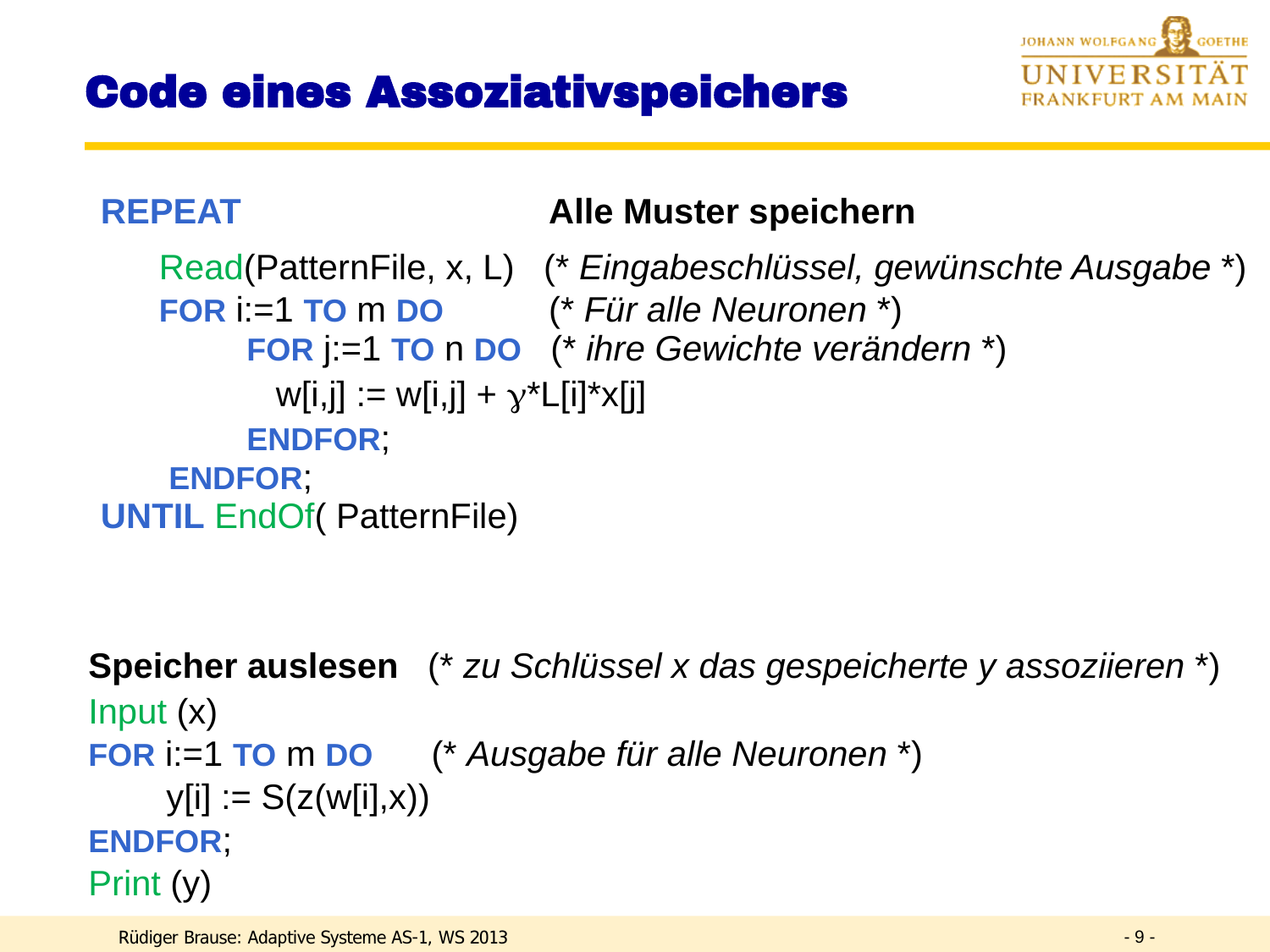

# Code eines Assoziativspeichers
REPEAT	Alle Muster speichern
      Read(PatternFile, x, L)   (* Eingabeschlüssel, gewünschte Ausgabe *)
      FOR i:=1 TO m DO	(* Für alle Neuronen *)
               FOR j:=1 TO n DO   (* ihre Gewichte verändern *)
                  w[i,j] := w[i,j] + γ*L[i]*x[j]
               ENDFOR;
       ENDFOR;
UNTIL EndOf( PatternFile)

Speicher auslesen   (* zu Schlüssel x das gespeicherte y assoziieren *)
Input (x)
FOR i:=1 TO m DO      (* Ausgabe für alle Neuronen *)
        y[i] := S(z(w[i],x))
ENDFOR;
Print (y)
- 9 -
Rüdiger Brause: Adaptive Systeme AS-1, WS 2013